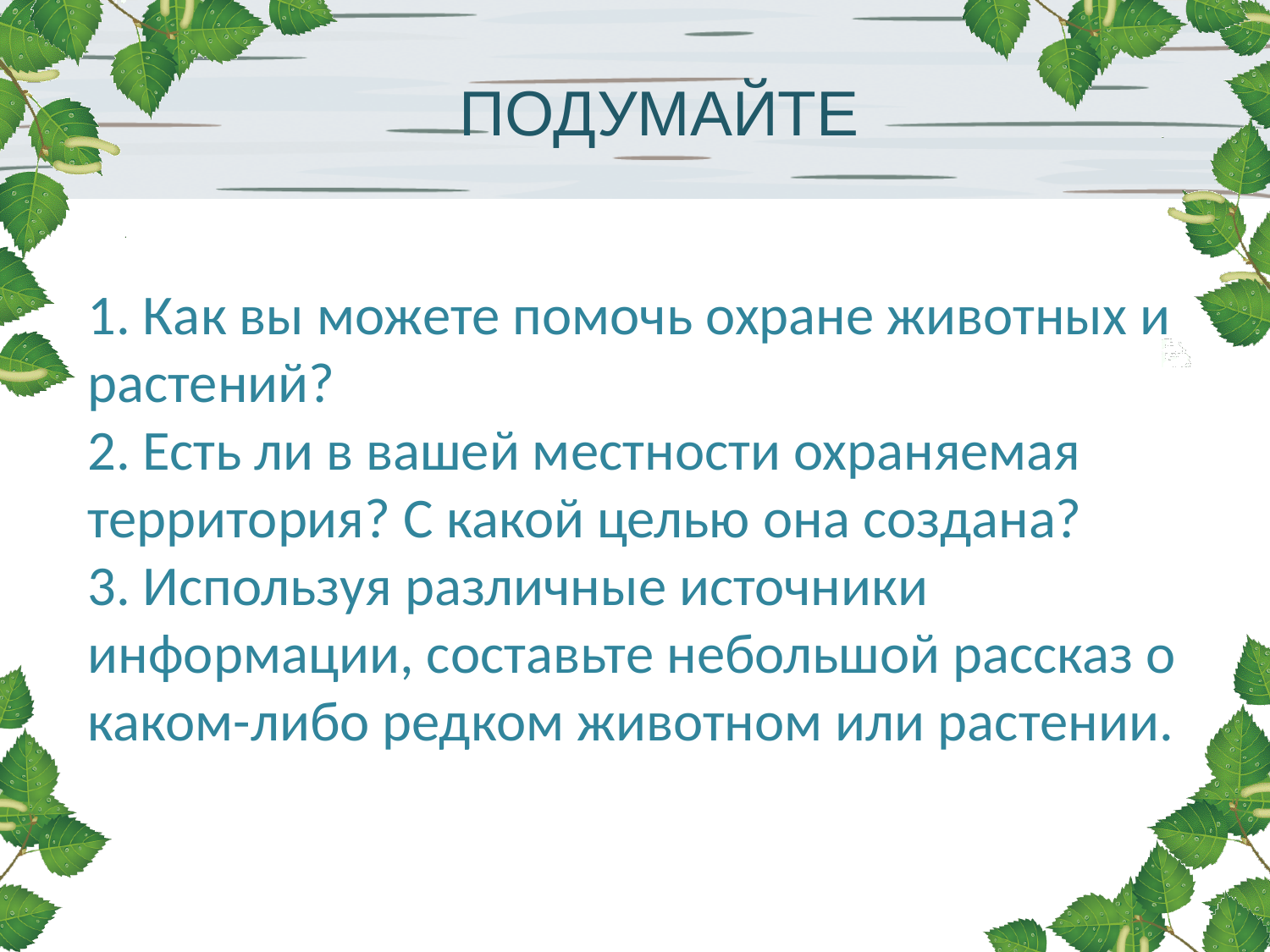

ПОДУМАЙТЕ
# 1. Как вы можете помочь охране животных и растений? 2. Есть ли в вашей местности охраняемая территория? С какой целью она создана? 3. Используя различные источники информации, составьте небольшой рассказ о каком-либо редком животном или растении.